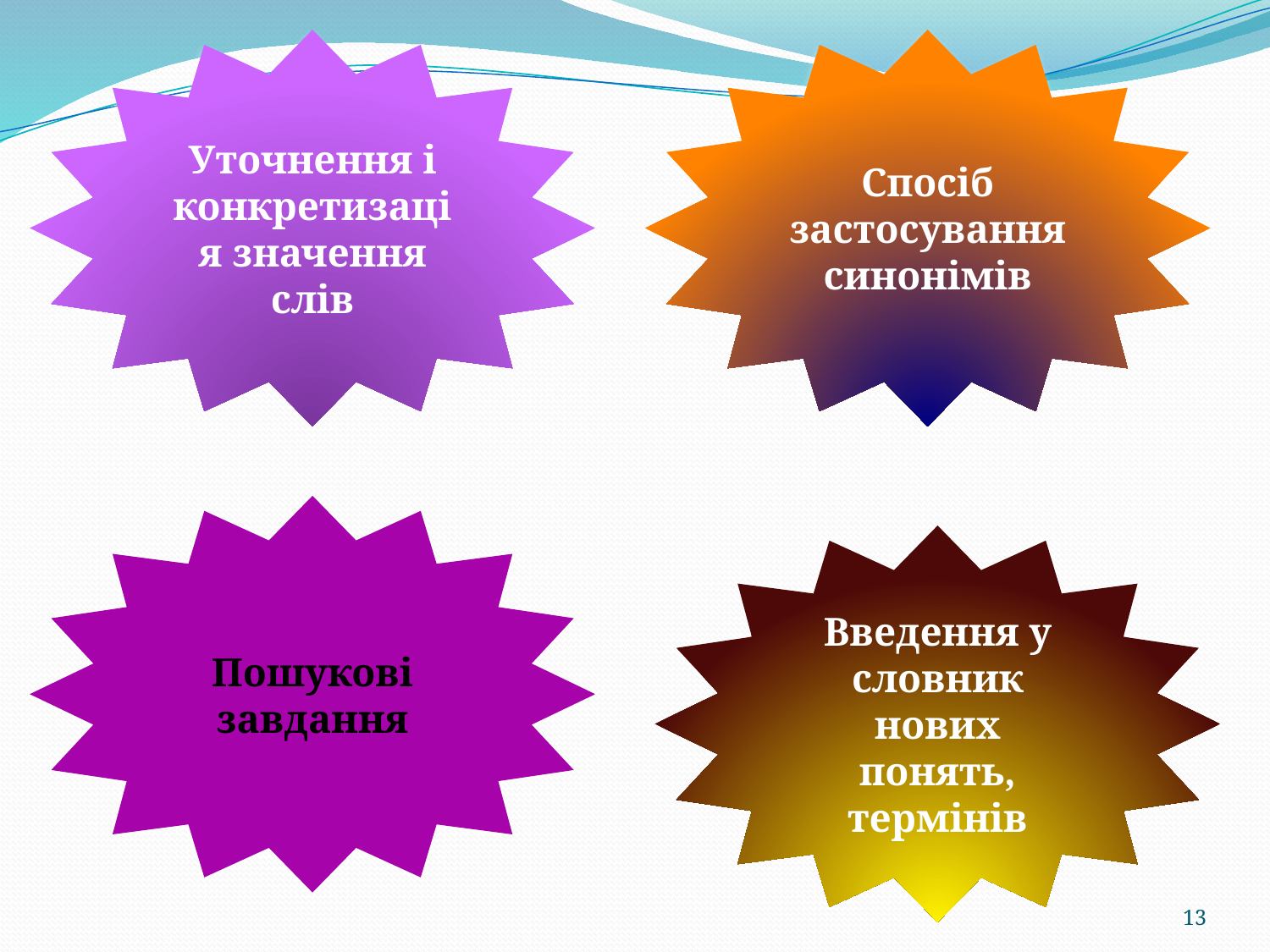

Уточнення і конкретизація значення слів
Спосіб застосування синонімів
Пошукові завдання
Введення у словник нових понять, термінів
13